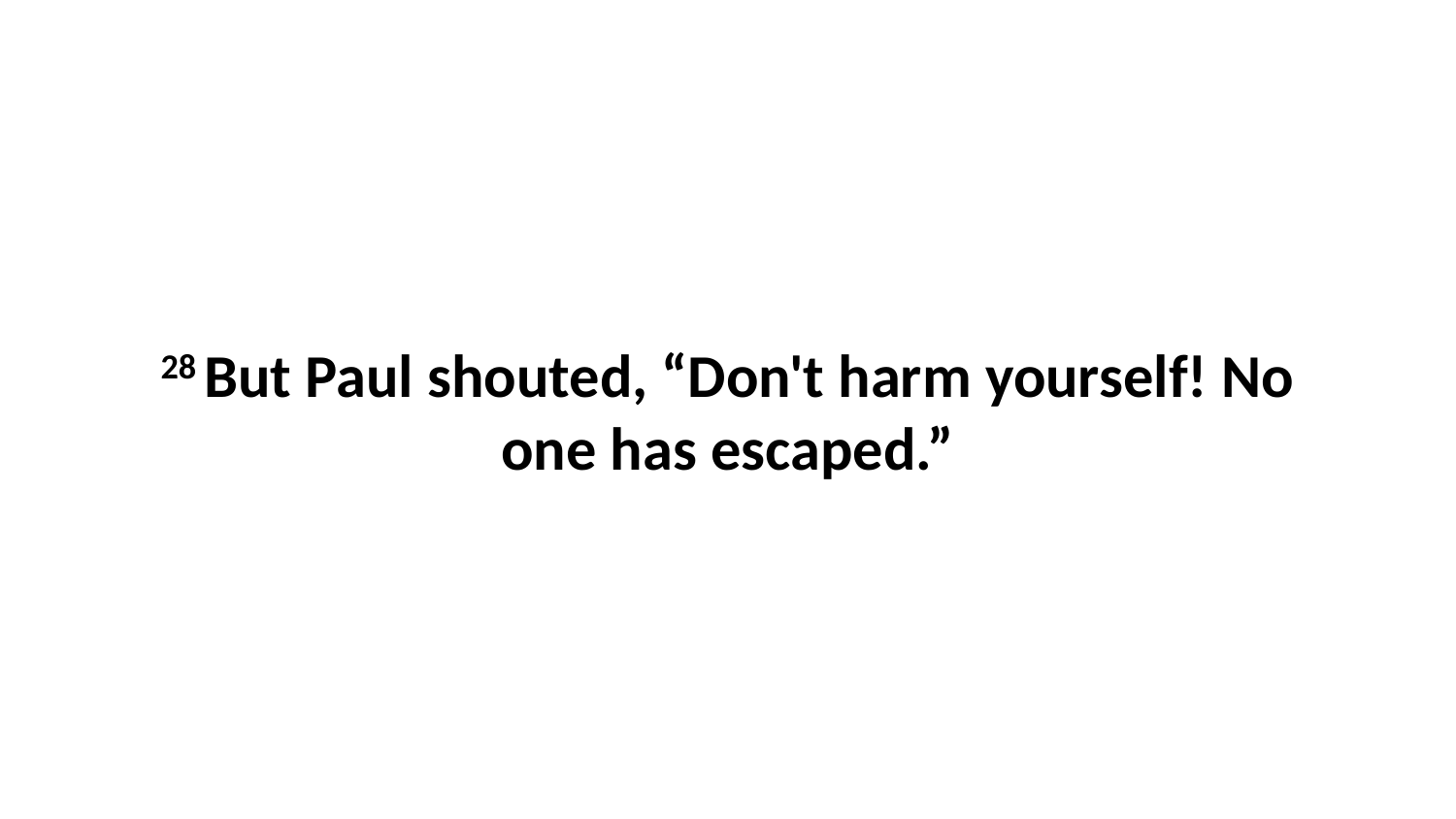

28 But Paul shouted, “Don't harm yourself! No one has escaped.”